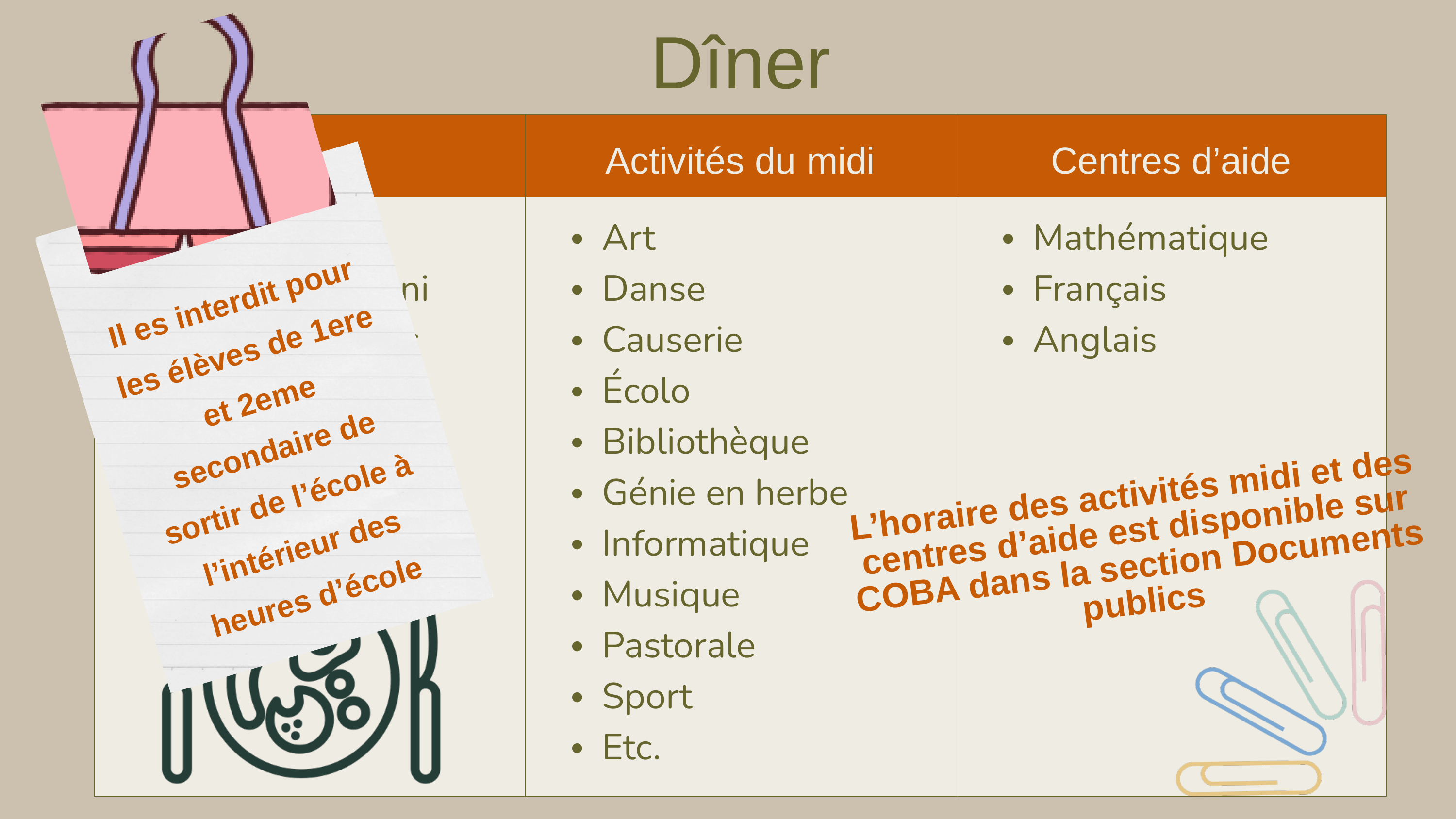

Il es interdit pour les élèves de 1ere et 2eme secondaire de sortir de l’école à l’intérieur des heures d’école
Dîner
| Repas | Activités du midi | Centres d’aide |
| --- | --- | --- |
| Lunch Comptoir panini Comptoir pâtes Cafétéria | Art Danse Causerie Écolo Bibliothèque Génie en herbe Informatique Musique Pastorale Sport Etc. | Mathématique Français Anglais |
L’horaire des activités midi et des centres d’aide est disponible sur COBA dans la section Documents publics